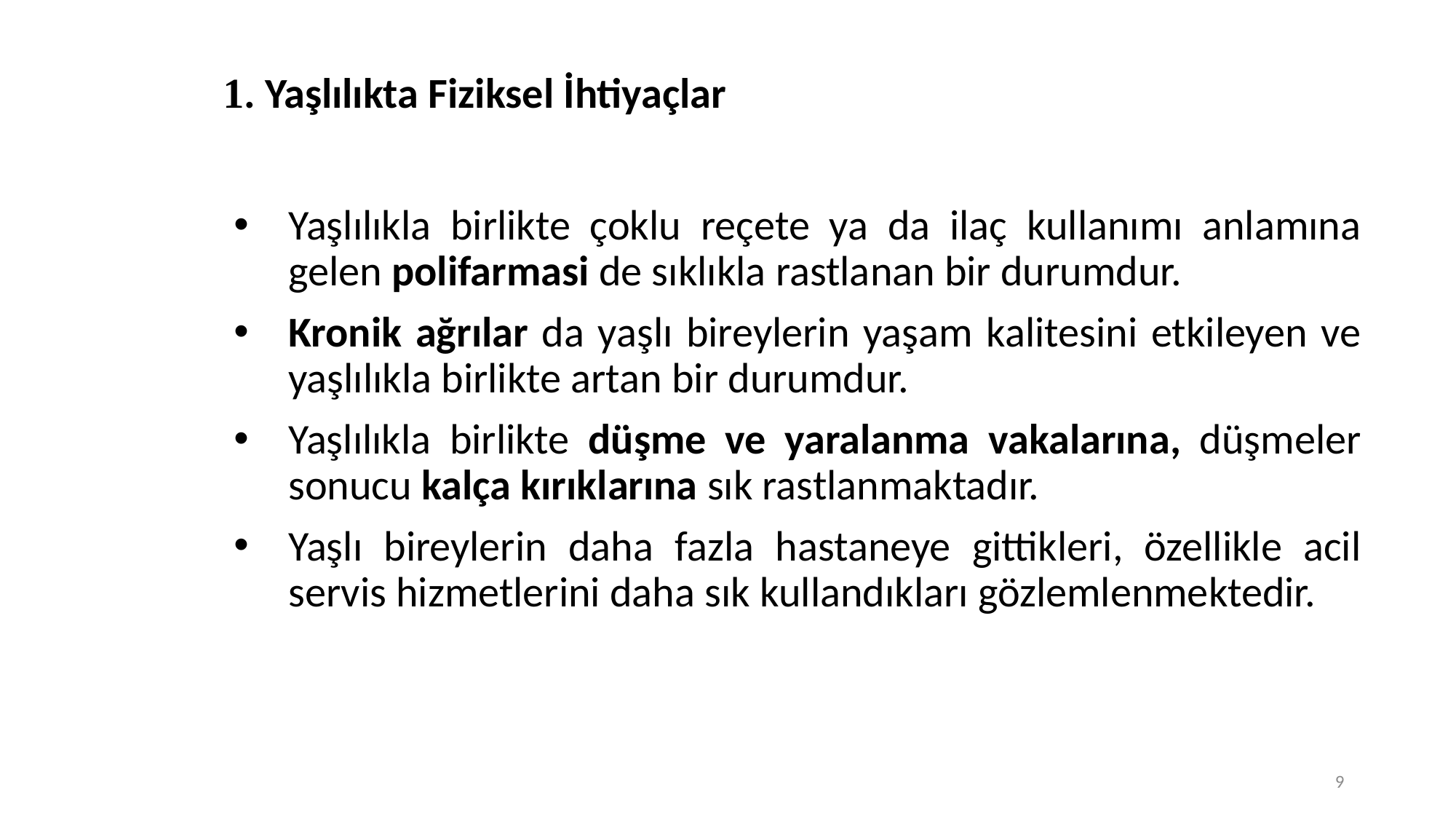

# 1. Yaşlılıkta Fiziksel İhtiyaçlar

Yaşlılıkla birlikte çoklu reçete ya da ilaç kullanımı anlamına gelen polifarmasi de sıklıkla rastlanan bir durumdur.
Kronik ağrılar da yaşlı bireylerin yaşam kalitesini etkileyen ve yaşlılıkla birlikte artan bir durumdur.
Yaşlılıkla birlikte düşme ve yaralanma vakalarına, düşmeler sonucu kalça kırıklarına sık rastlanmaktadır.
Yaşlı bireylerin daha fazla hastaneye gittikleri, özellikle acil servis hizmetlerini daha sık kullandıkları gözlemlenmektedir.

9